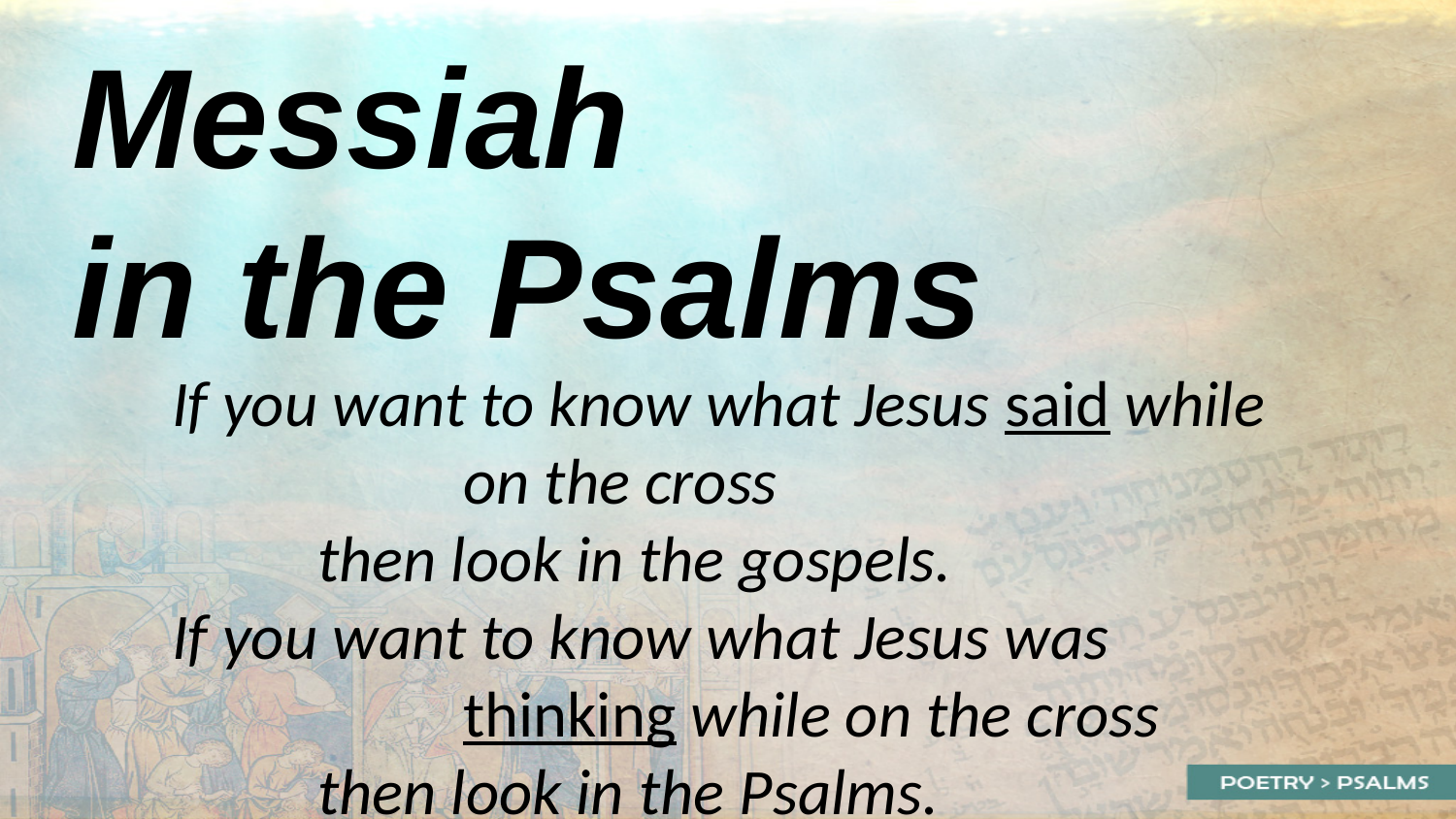

Messiah
in the Psalms
If you want to know what Jesus said while 		on the cross
	then look in the gospels.
If you want to know what Jesus was 			thinking while on the cross
	then look in the Psalms.
25